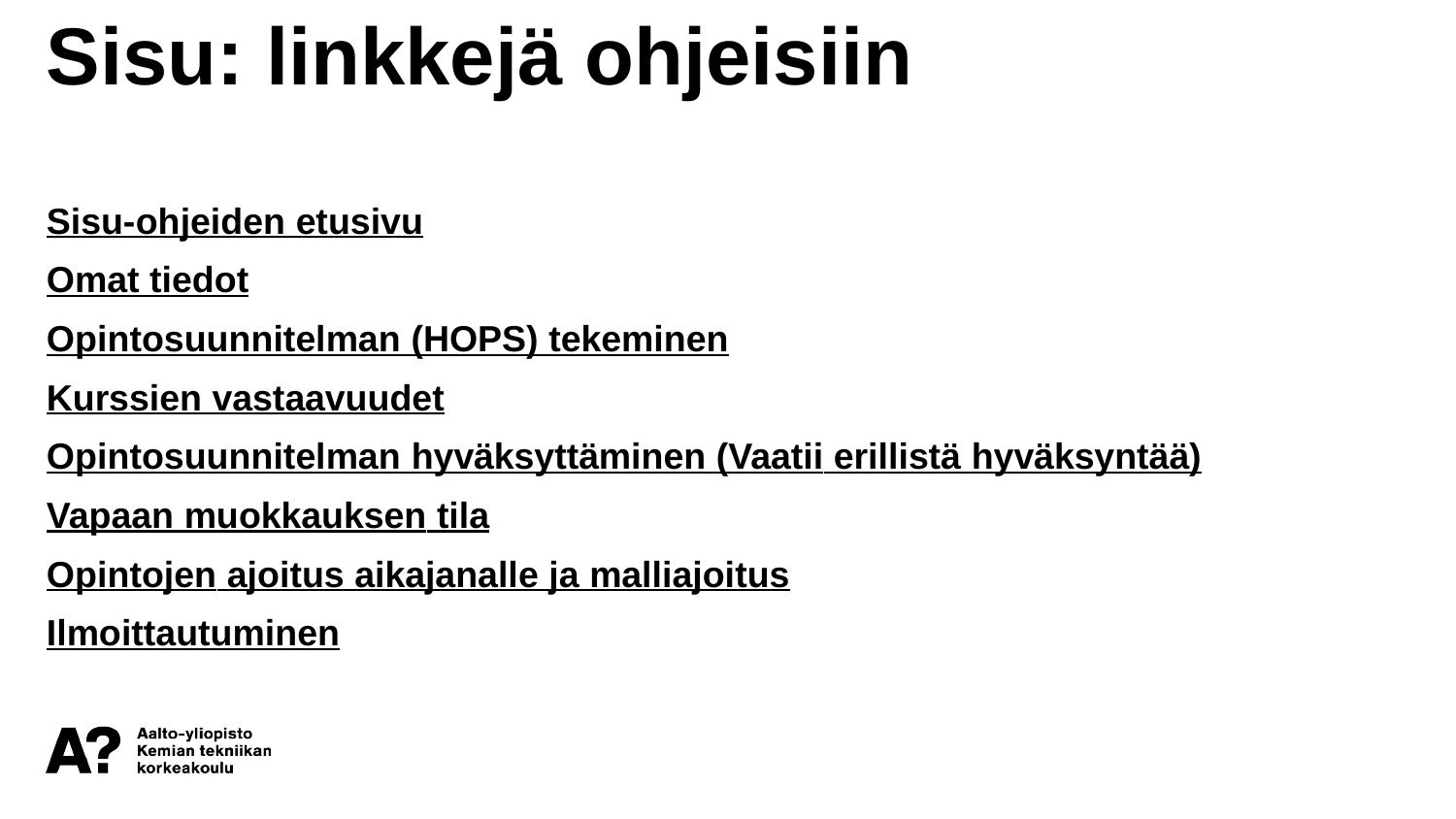

Sisu: linkkejä ohjeisiin
Sisu-ohjeiden etusivu
Omat tiedot
Opintosuunnitelman (HOPS) tekeminen
Kurssien vastaavuudet
Opintosuunnitelman hyväksyttäminen (Vaatii erillistä hyväksyntää)
Vapaan muokkauksen tila
Opintojen ajoitus aikajanalle ja malliajoitus
Ilmoittautuminen